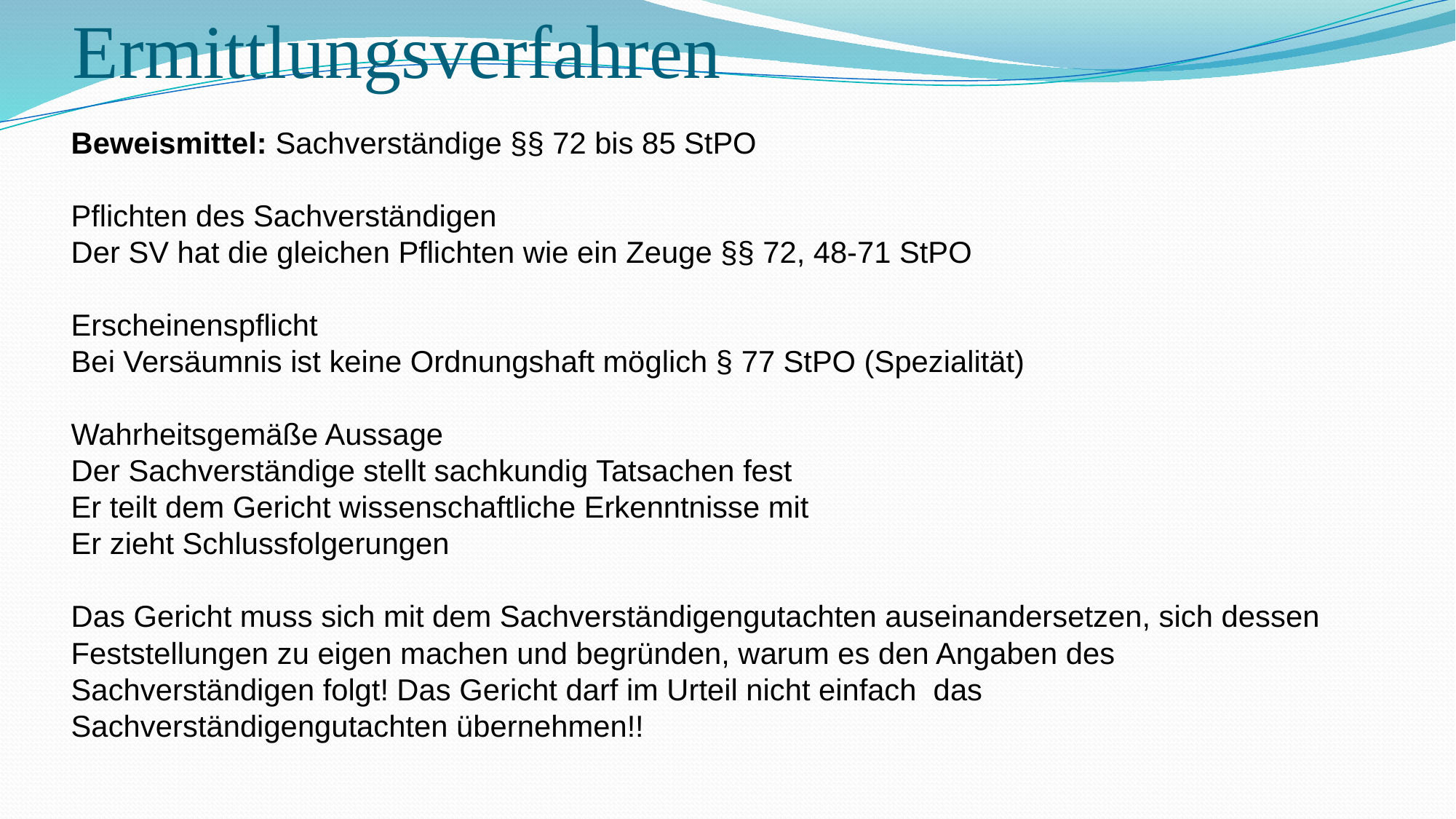

# Ermittlungsverfahren
Beweismittel: Sachverständige §§ 72 bis 85 StPO

Pflichten des Sachverständigen
Der SV hat die gleichen Pflichten wie ein Zeuge §§ 72, 48-71 StPO

Erscheinenspflicht
Bei Versäumnis ist keine Ordnungshaft möglich § 77 StPO (Spezialität)

Wahrheitsgemäße Aussage
Der Sachverständige stellt sachkundig Tatsachen fest
Er teilt dem Gericht wissenschaftliche Erkenntnisse mit
Er zieht Schlussfolgerungen

Das Gericht muss sich mit dem Sachverständigengutachten auseinandersetzen, sich dessen Feststellungen zu eigen machen und begründen, warum es den Angaben des Sachverständigen folgt! Das Gericht darf im Urteil nicht einfach  das Sachverständigengutachten übernehmen!!